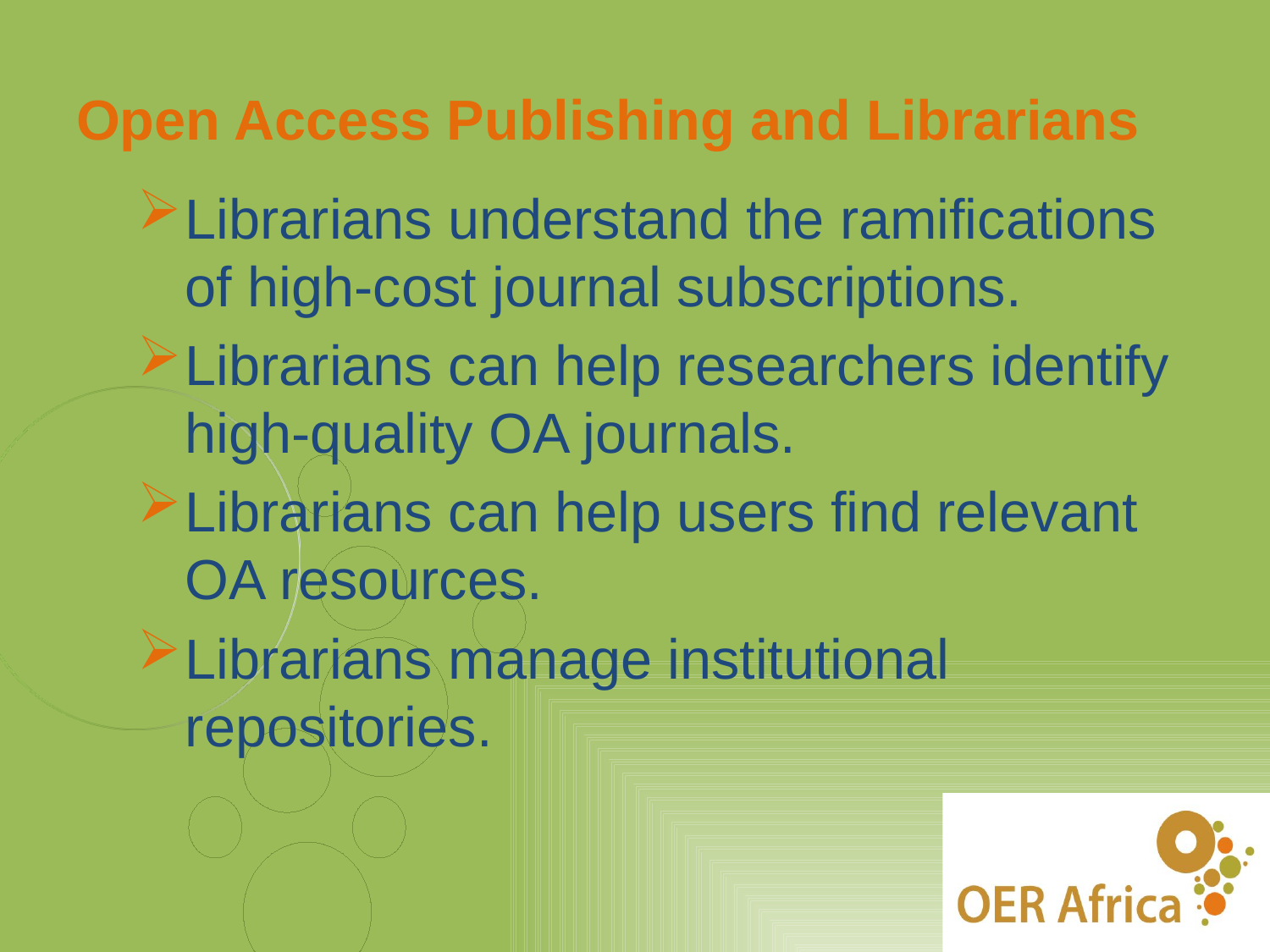

# Open Access Publishing and Librarians
Librarians understand the ramifications of high-cost journal subscriptions.
Librarians can help researchers identify high-quality OA journals.
Librarians can help users find relevant OA resources.
Librarians manage institutional repositories.